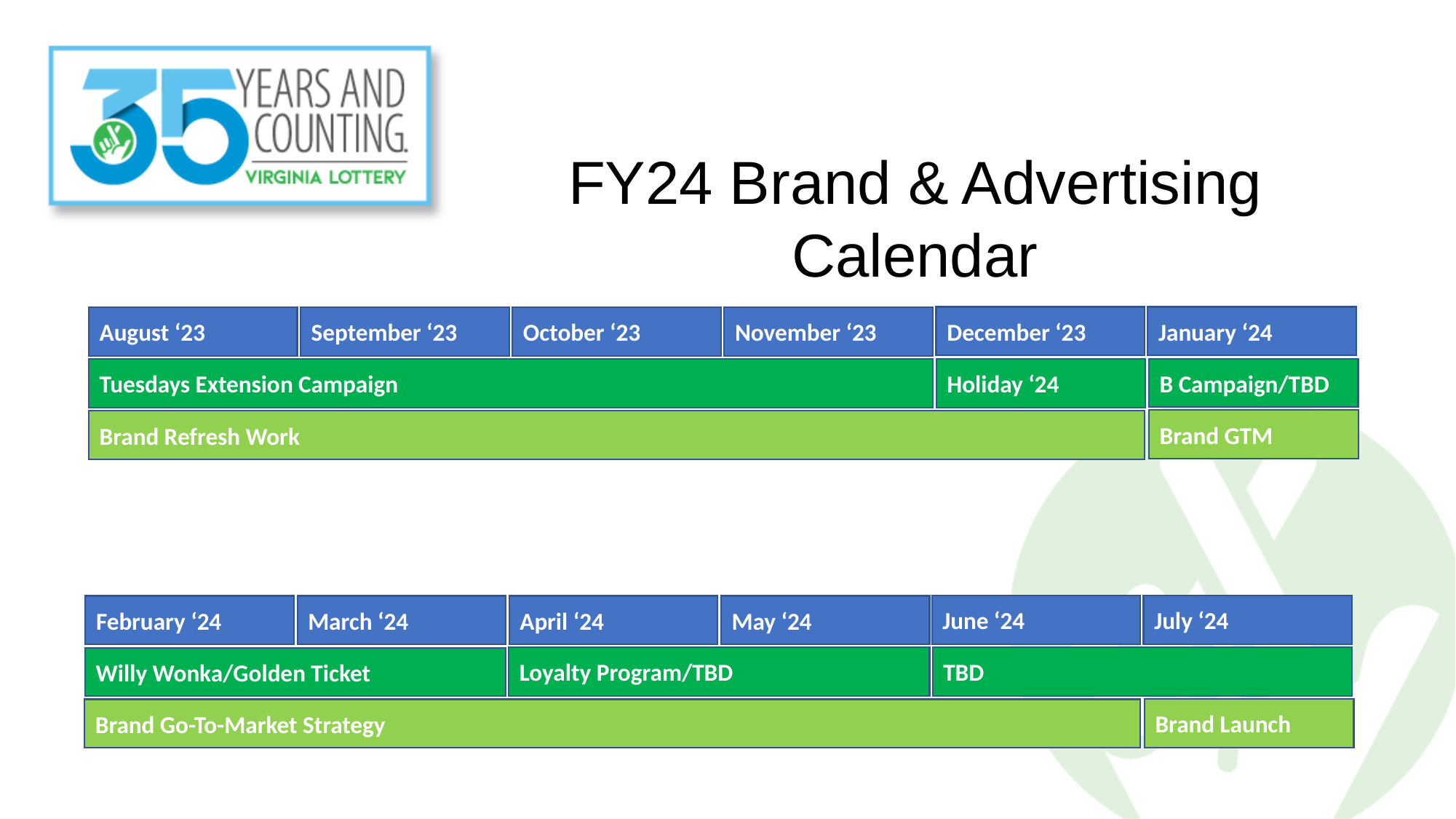

FY24 Brand & Advertising Calendar
December ‘23
January ‘24
August ‘23
September ‘23
October ‘23
November ‘23
B Campaign/TBD
Tuesdays Extension Campaign
Holiday ‘24
Brand GTM
Brand Refresh Work
June ‘24
July ‘24
February ‘24
March ‘24
April ‘24
May ‘24
Loyalty Program/TBD
TBD
Willy Wonka/Golden Ticket
Brand Launch
Brand Go-To-Market Strategy